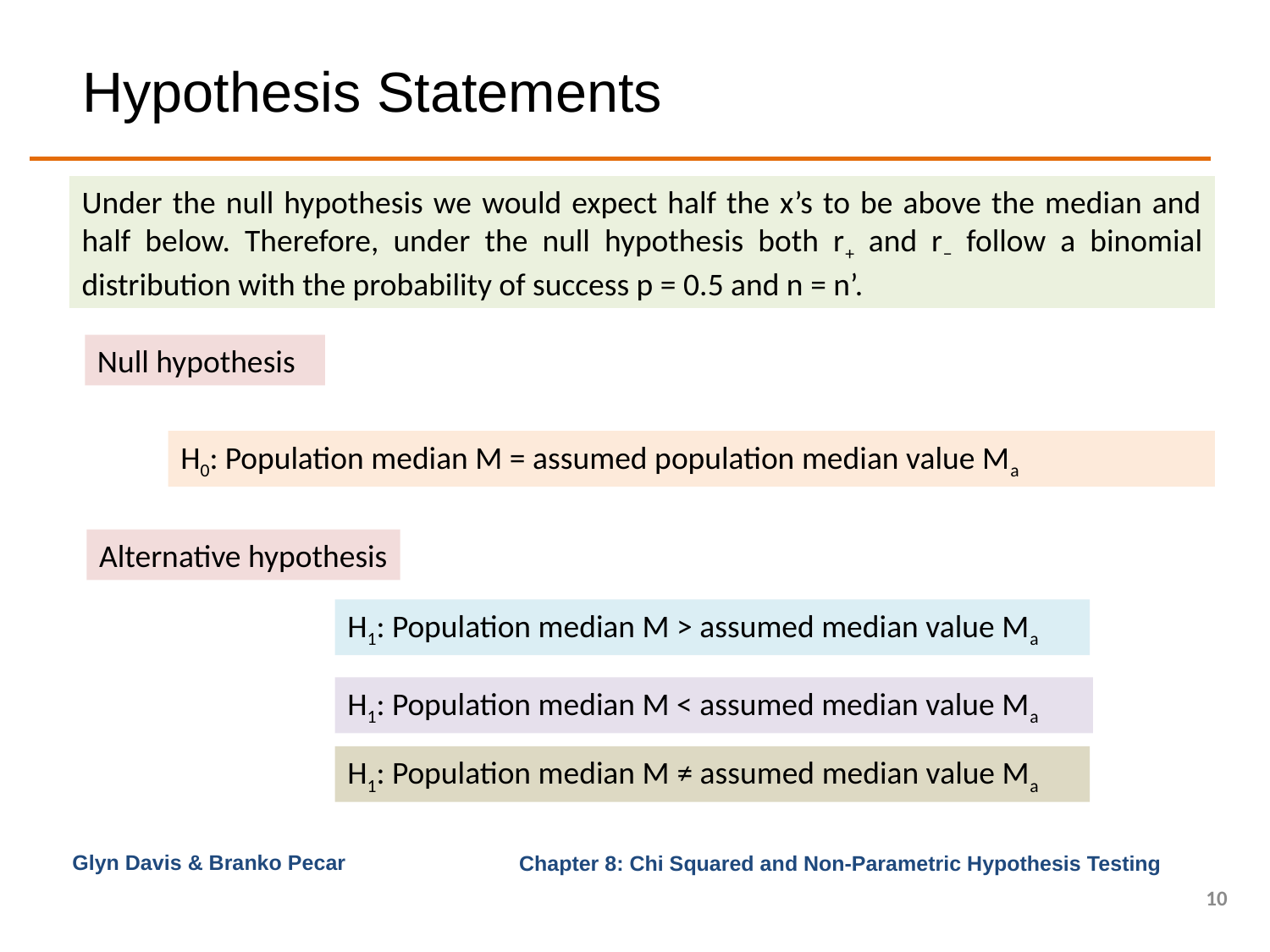

# Hypothesis Statements
Under the null hypothesis we would expect half the x’s to be above the median and half below. Therefore, under the null hypothesis both r+ and r− follow a binomial distribution with the probability of success p = 0.5 and n = n’.
Null hypothesis
H0: Population median M = assumed population median value Ma
Alternative hypothesis
H1: Population median M > assumed median value Ma
H1: Population median M < assumed median value Ma
H1: Population median M ≠ assumed median value Ma
Glyn Davis & Branko Pecar
10